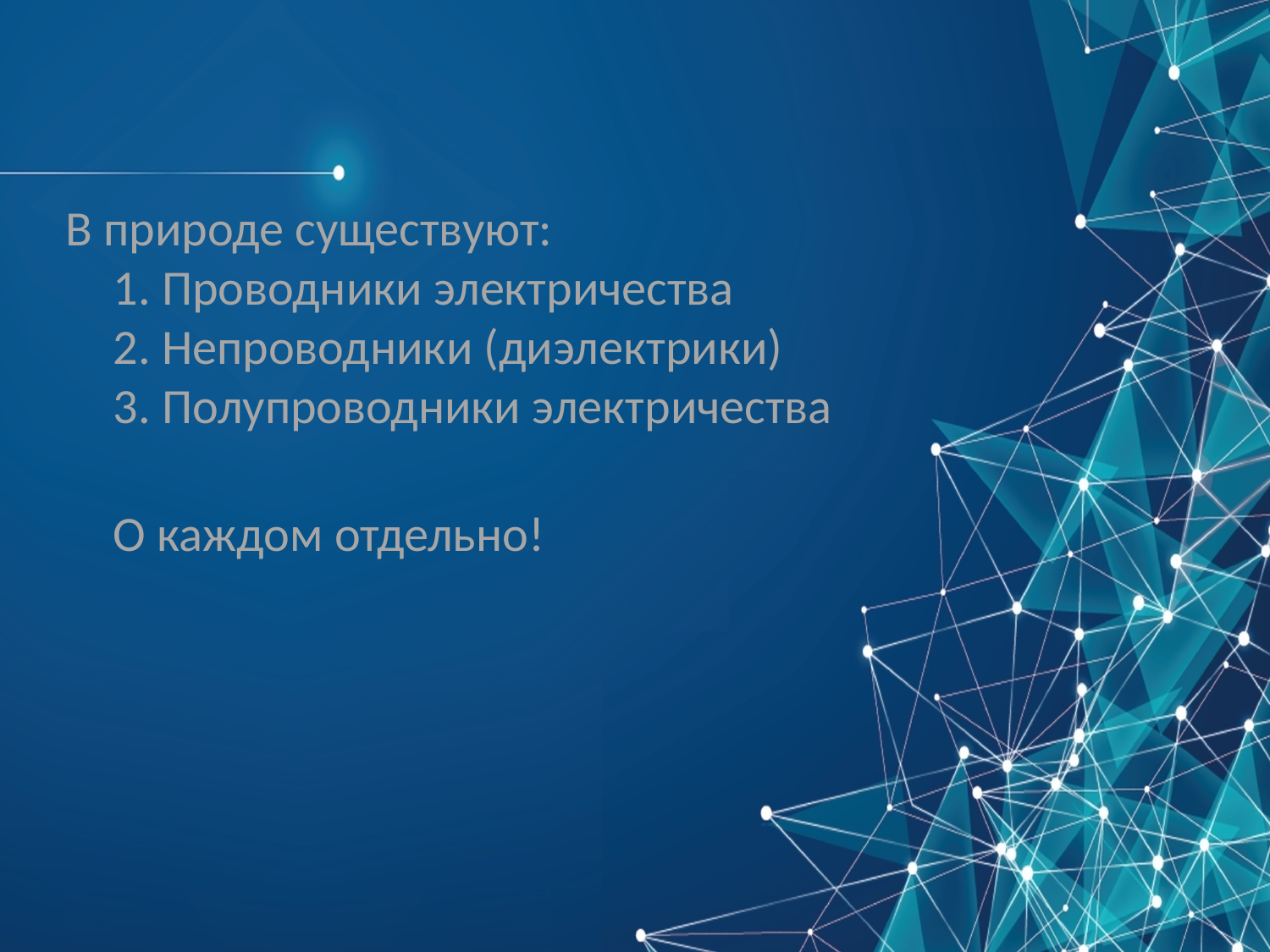

В природе существуют:
1. Проводники электричества
2. Непроводники (диэлектрики)
3. Полупроводники электричества
О каждом отдельно!